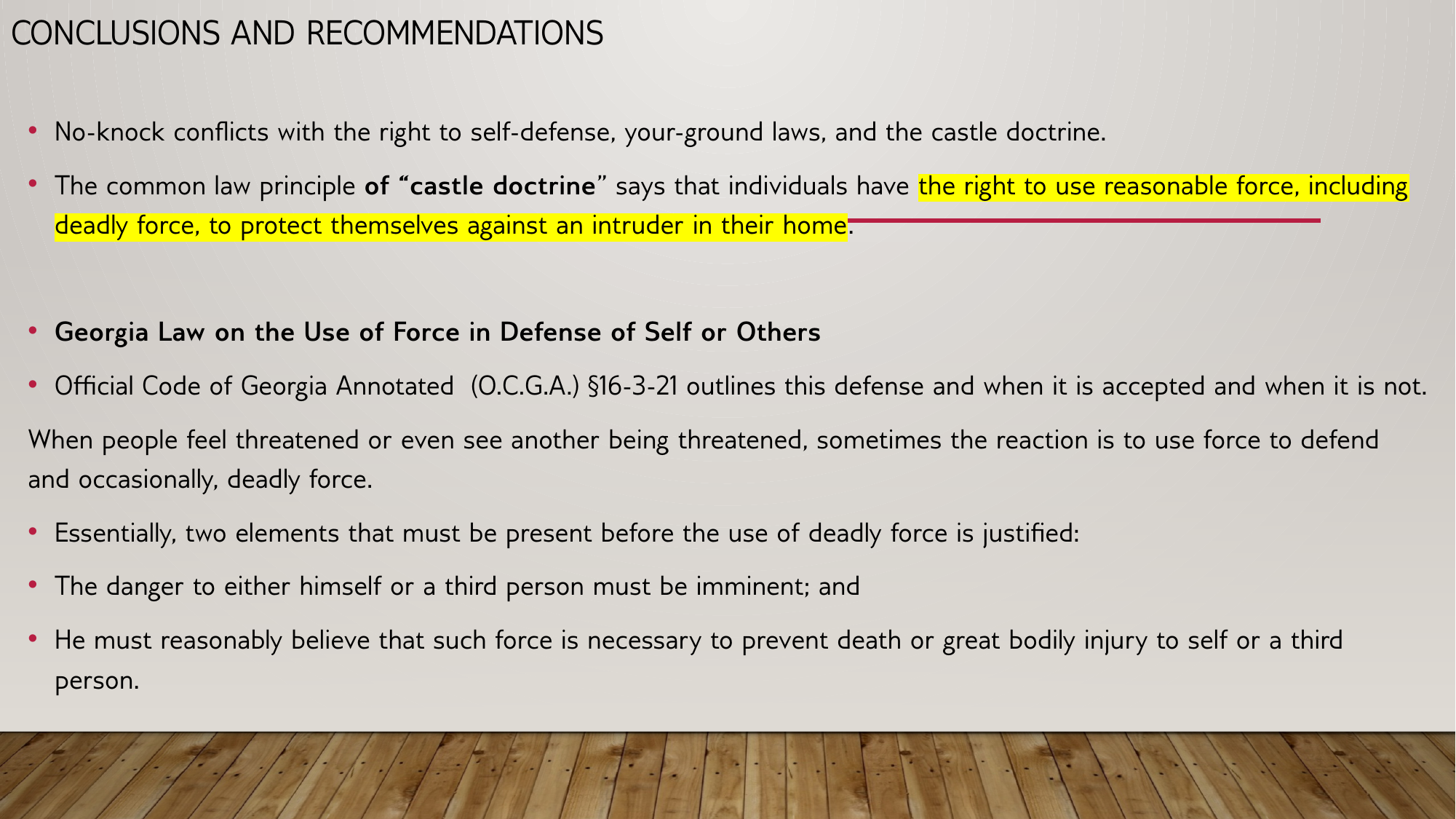

# Conclusions and recommendations
No-knock conflicts with the right to self-defense, your-ground laws, and the castle doctrine.
The common law principle of “castle doctrine” says that individuals have the right to use reasonable force, including deadly force, to protect themselves against an intruder in their home.

Georgia Law on the Use of Force in Defense of Self or Others
Official Code of Georgia Annotated  (O.C.G.A.) §16-3-21 outlines this defense and when it is accepted and when it is not.
When people feel threatened or even see another being threatened, sometimes the reaction is to use force to defend and occasionally, deadly force.
Essentially, two elements that must be present before the use of deadly force is justified:
The danger to either himself or a third person must be imminent; and
He must reasonably believe that such force is necessary to prevent death or great bodily injury to self or a third person.